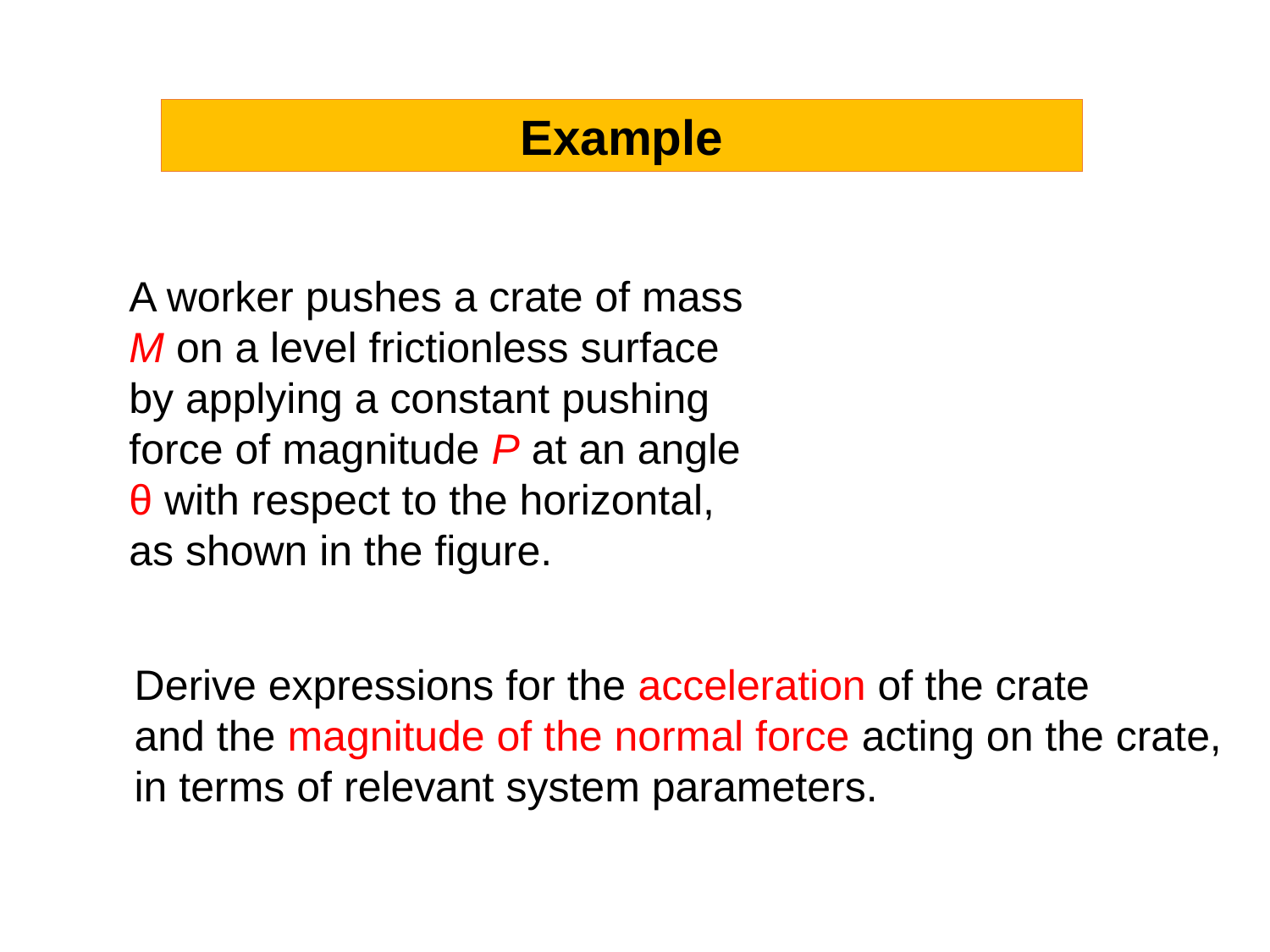

Example
A worker pushes a crate of mass M on a level frictionless surface by applying a constant pushing force of magnitude P at an angle θ with respect to the horizontal, as shown in the figure.
Derive expressions for the acceleration of the crate
and the magnitude of the normal force acting on the crate,
in terms of relevant system parameters.